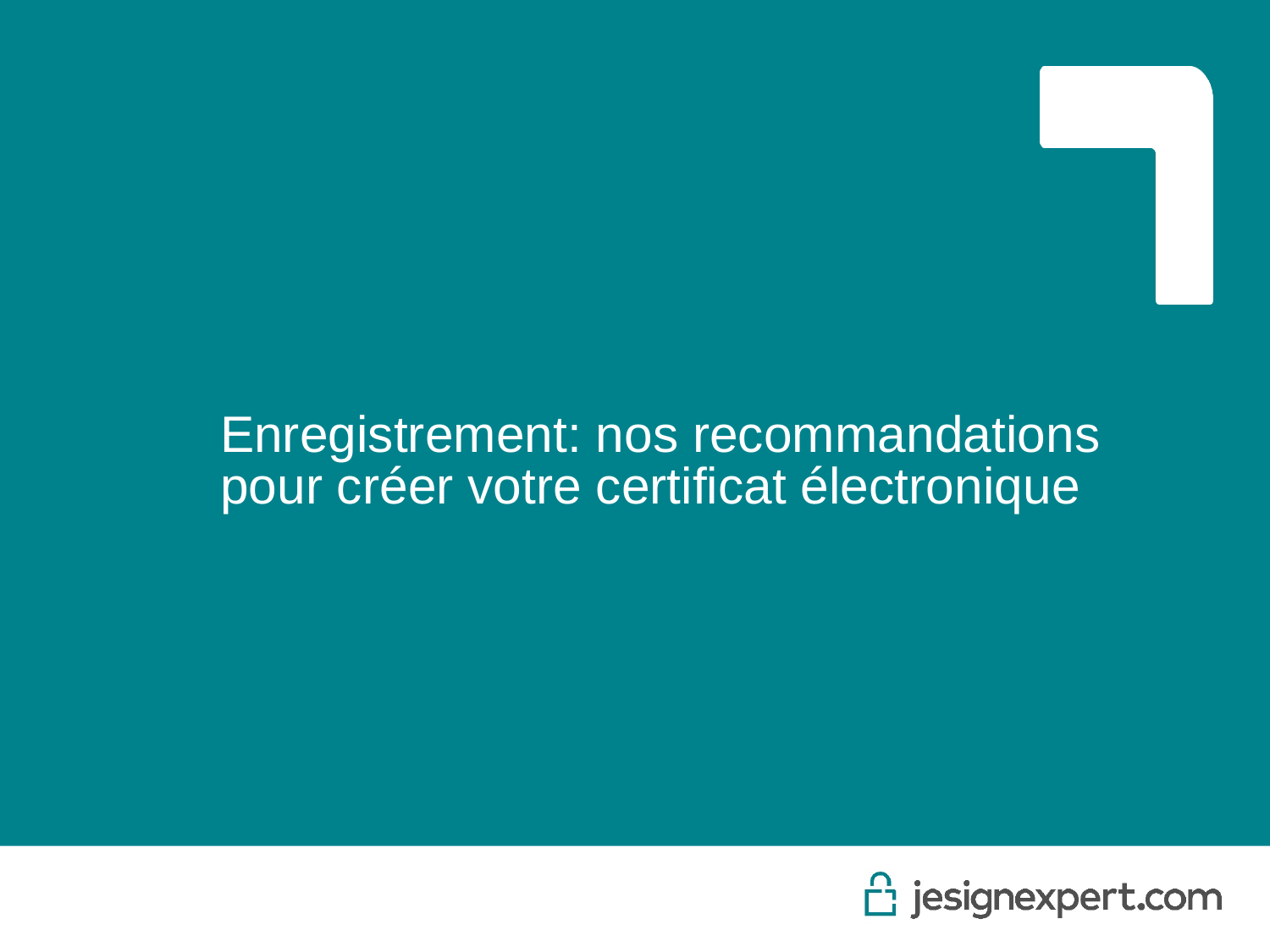

# Enregistrement: nos recommandations pour créer votre certificat électronique